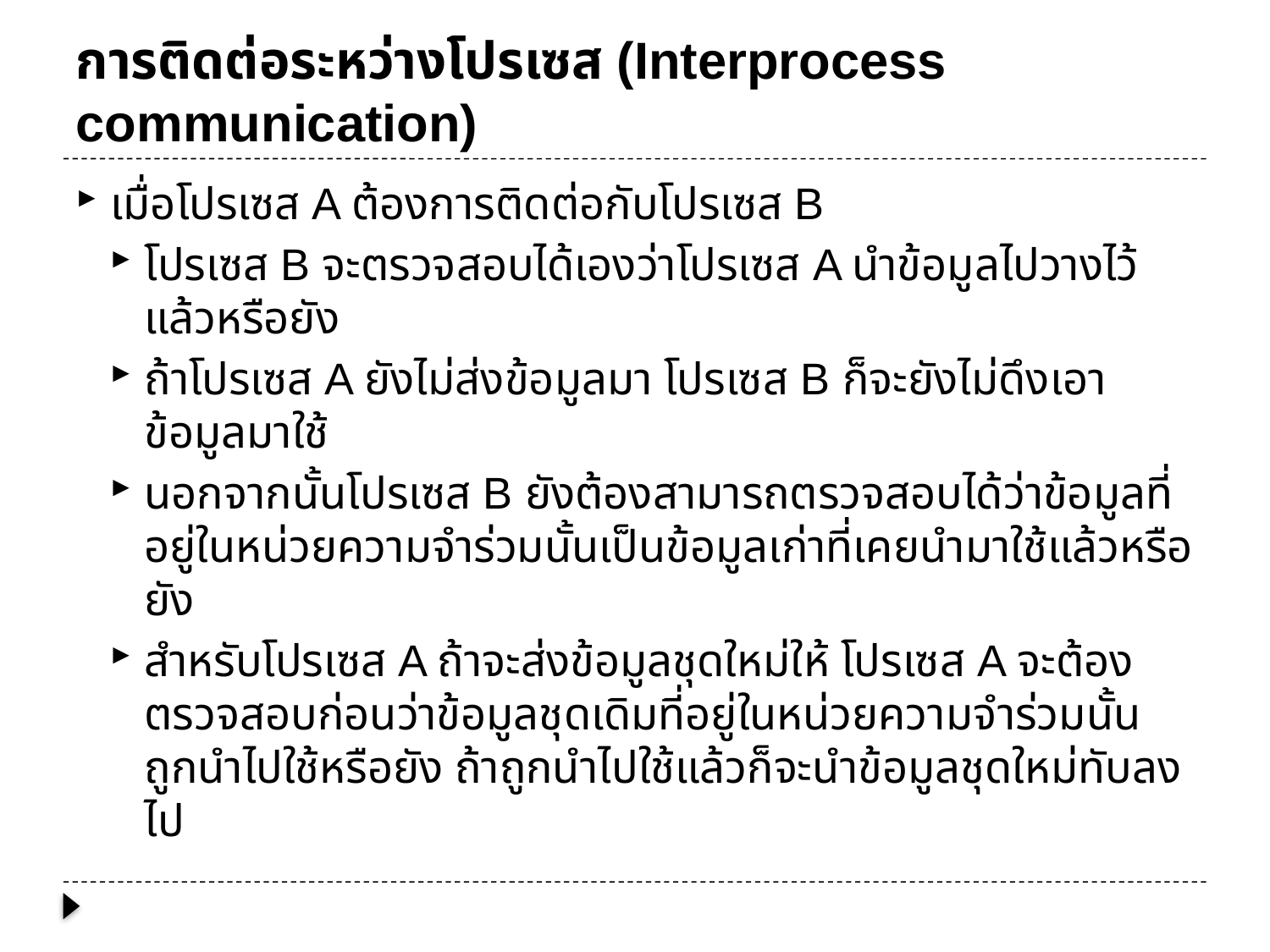

# การติดต่อระหว่างโปรเซส (Interprocess communication)
เมื่อโปรเซส A ต้องการติดต่อกับโปรเซส B
โปรเซส B จะตรวจสอบได้เองว่าโปรเซส A นำข้อมูลไปวางไว้แล้วหรือยัง
ถ้าโปรเซส A ยังไม่ส่งข้อมูลมา โปรเซส B ก็จะยังไม่ดึงเอาข้อมูลมาใช้
นอกจากนั้นโปรเซส B ยังต้องสามารถตรวจสอบได้ว่าข้อมูลที่อยู่ในหน่วยความจำร่วมนั้นเป็นข้อมูลเก่าที่เคยนำมาใช้แล้วหรือยัง
สำหรับโปรเซส A ถ้าจะส่งข้อมูลชุดใหม่ให้ โปรเซส A จะต้องตรวจสอบก่อนว่าข้อมูลชุดเดิมที่อยู่ในหน่วยความจำร่วมนั้นถูกนำไปใช้หรือยัง ถ้าถูกนำไปใช้แล้วก็จะนำข้อมูลชุดใหม่ทับลงไป